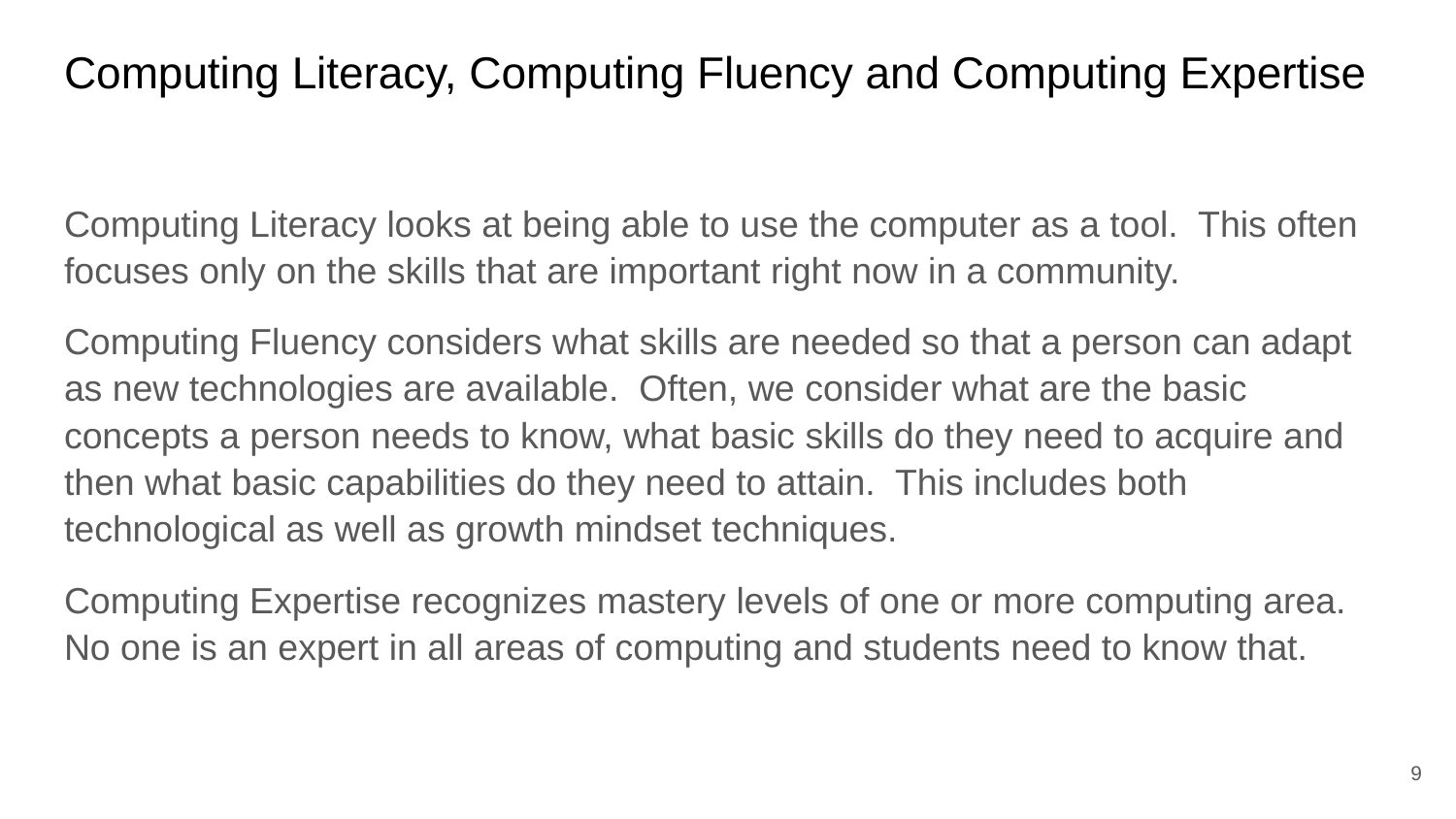

# Computing Literacy, Computing Fluency and Computing Expertise
Computing Literacy looks at being able to use the computer as a tool.  This often focuses only on the skills that are important right now in a community.
Computing Fluency considers what skills are needed so that a person can adapt as new technologies are available.  Often, we consider what are the basic concepts a person needs to know, what basic skills do they need to acquire and then what basic capabilities do they need to attain.  This includes both technological as well as growth mindset techniques.
Computing Expertise recognizes mastery levels of one or more computing area.  No one is an expert in all areas of computing and students need to know that.
9